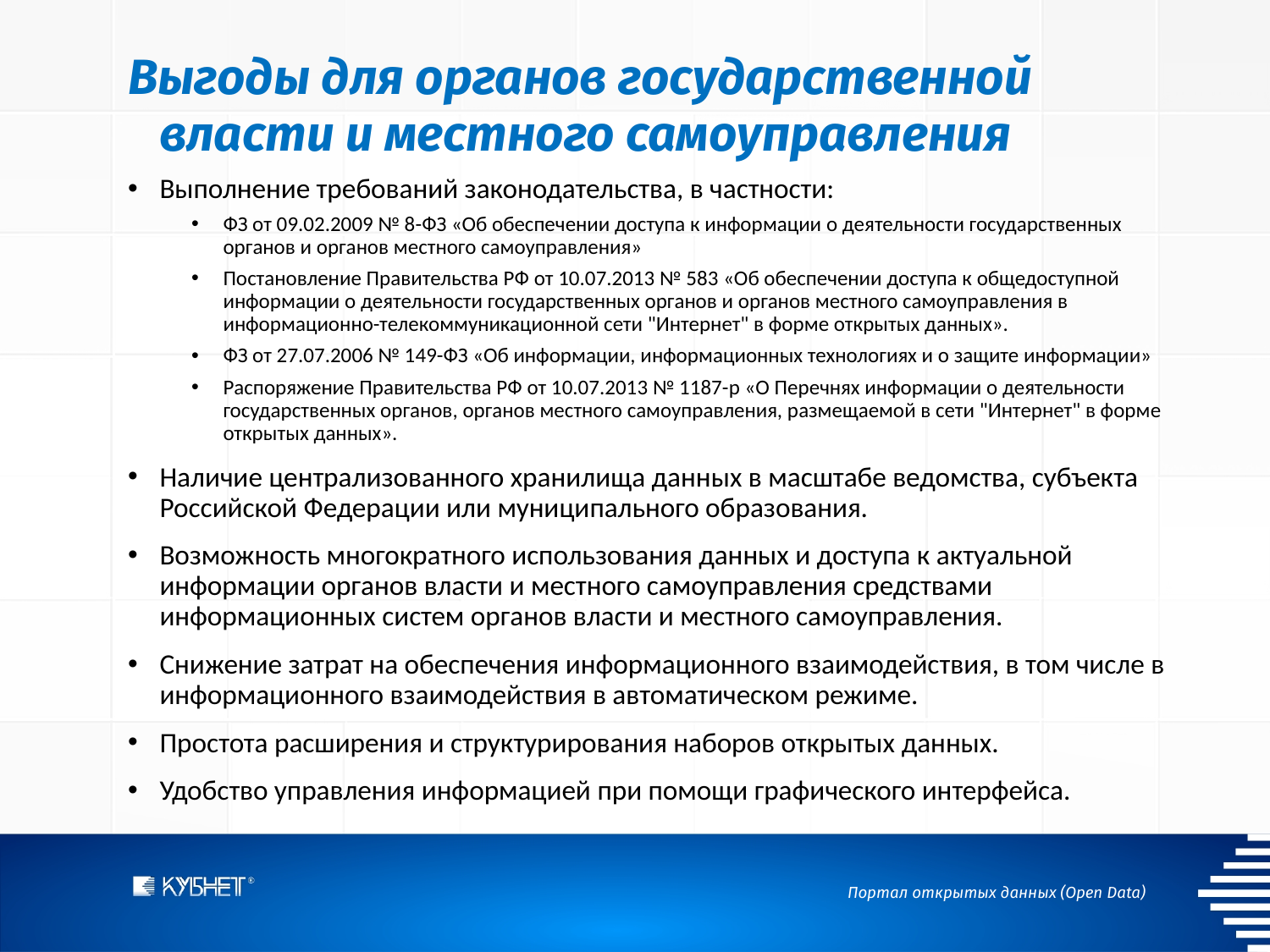

Выгоды для органов государственной власти и местного самоуправления
Выполнение требований законодательства, в частности:
ФЗ от 09.02.2009 № 8-ФЗ «Об обеспечении доступа к информации о деятельности государственных органов и органов местного самоуправления»
Постановление Правительства РФ от 10.07.2013 № 583 «Об обеспечении доступа к общедоступной информации о деятельности государственных органов и органов местного самоуправления в информационно-телекоммуникационной сети "Интернет" в форме открытых данных».
ФЗ от 27.07.2006 № 149-ФЗ «Об информации, информационных технологиях и о защите информации»
Распоряжение Правительства РФ от 10.07.2013 № 1187-р «О Перечнях информации о деятельности государственных органов, органов местного самоуправления, размещаемой в сети "Интернет" в форме открытых данных».
Наличие централизованного хранилища данных в масштабе ведомства, субъекта Российской Федерации или муниципального образования.
Возможность многократного использования данных и доступа к актуальной информации органов власти и местного самоуправления средствами информационных систем органов власти и местного самоуправления.
Снижение затрат на обеспечения информационного взаимодействия, в том числе в информационного взаимодействия в автоматическом режиме.
Простота расширения и структурирования наборов открытых данных.
Удобство управления информацией при помощи графического интерфейса.